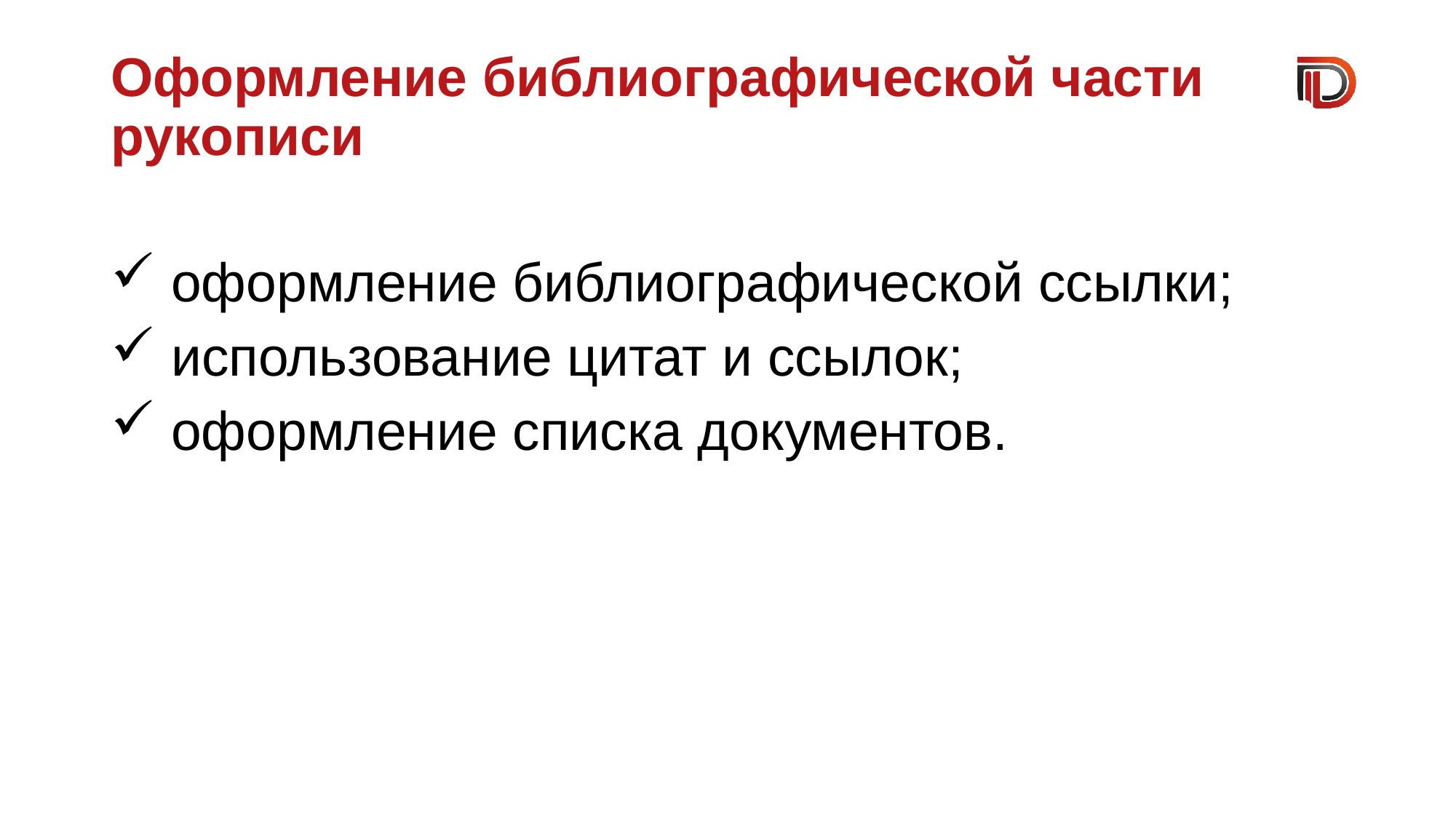

# Оформление библиографической части рукописи
 оформление библиографической ссылки;
 использование цитат и ссылок;
 оформление списка документов.